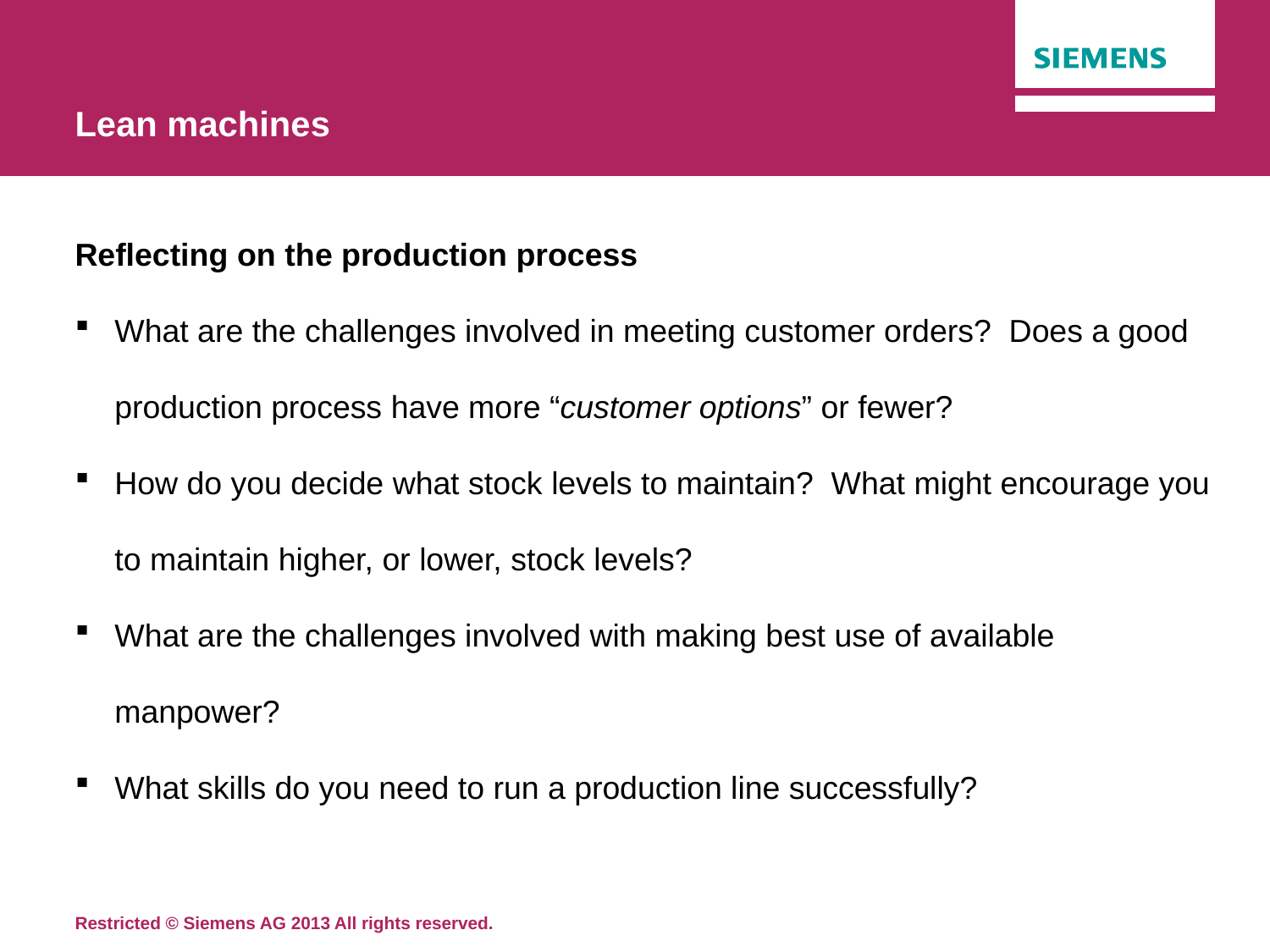

# Lean machines
Reflecting on the production process
What are the challenges involved in meeting customer orders?  Does a good production process have more “customer options” or fewer?
How do you decide what stock levels to maintain?  What might encourage you to maintain higher, or lower, stock levels?
What are the challenges involved with making best use of available manpower?
What skills do you need to run a production line successfully?